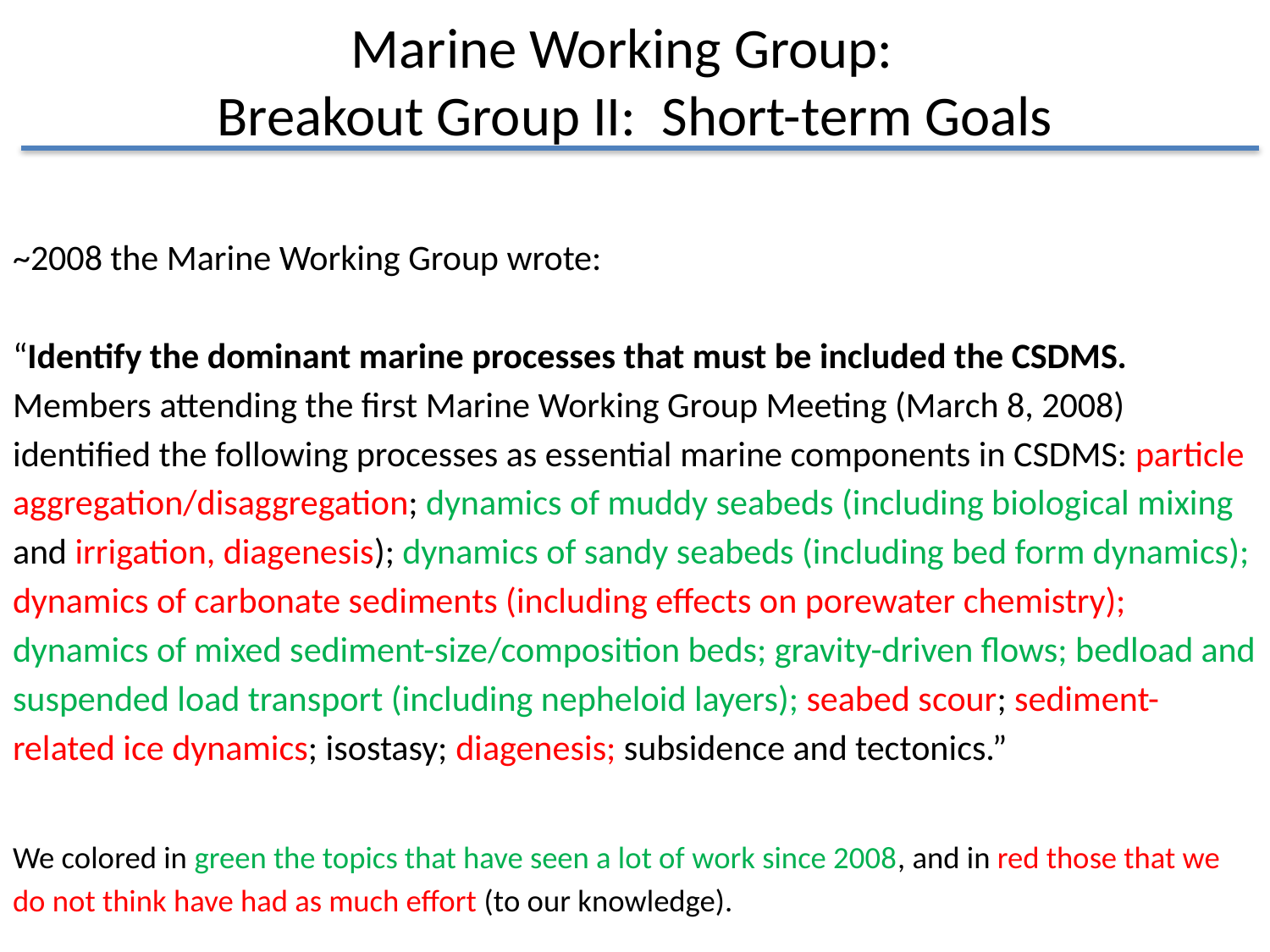

# Marine Working Group: Breakout Group II:  Short-term Goals
~2008 the Marine Working Group wrote:
“Identify the dominant marine processes that must be included the CSDMS. Members attending the first Marine Working Group Meeting (March 8, 2008) identified the following processes as essential marine components in CSDMS: particle aggregation/disaggregation; dynamics of muddy seabeds (including biological mixing and irrigation, diagenesis); dynamics of sandy seabeds (including bed form dynamics); dynamics of carbonate sediments (including effects on porewater chemistry); dynamics of mixed sediment-size/composition beds; gravity-driven flows; bedload and suspended load transport (including nepheloid layers); seabed scour; sediment-related ice dynamics; isostasy; diagenesis; subsidence and tectonics.”

We colored in green the topics that have seen a lot of work since 2008, and in red those that we do not think have had as much effort (to our knowledge).